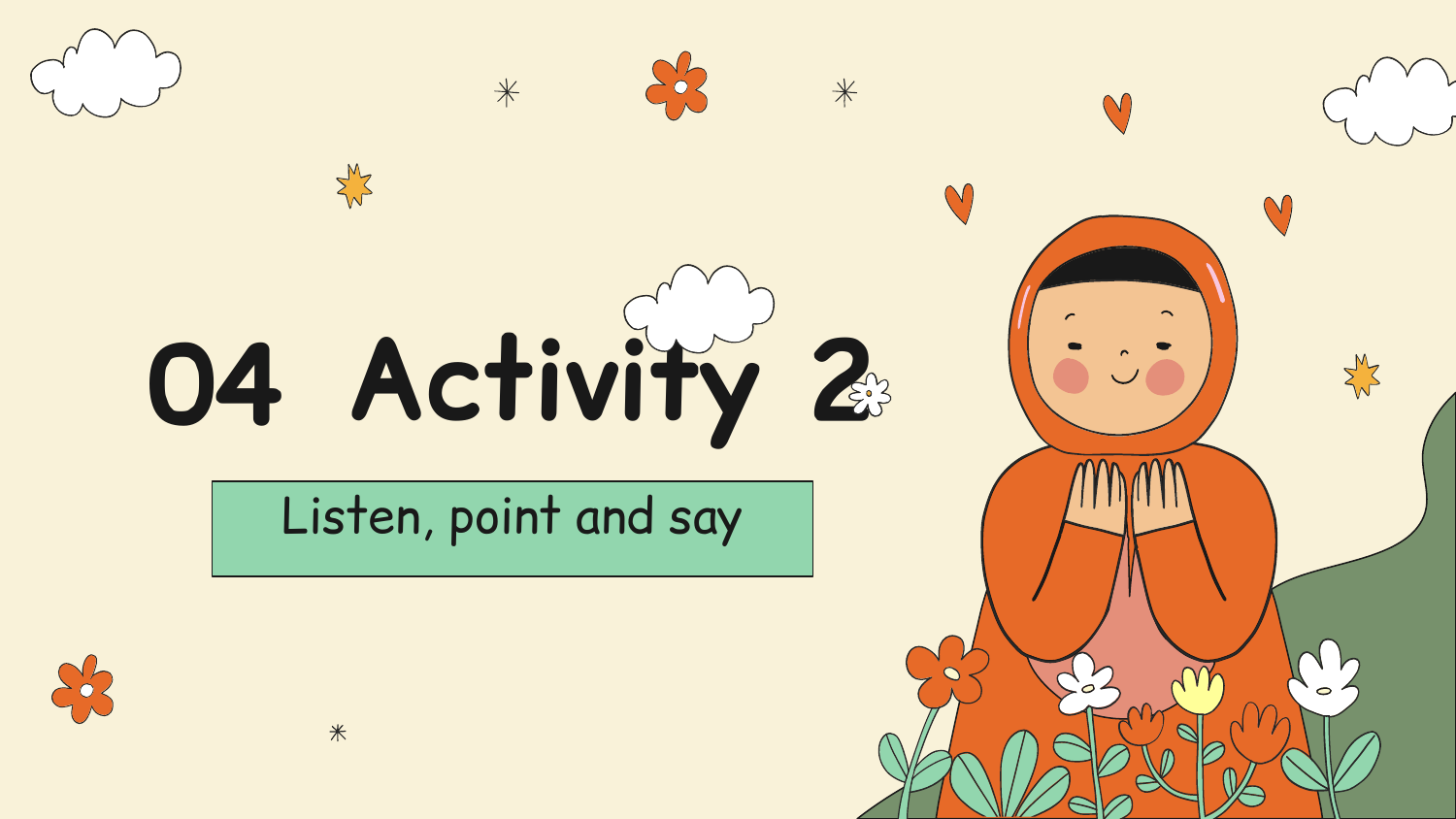

# Activity 2

04

Listen, point and say